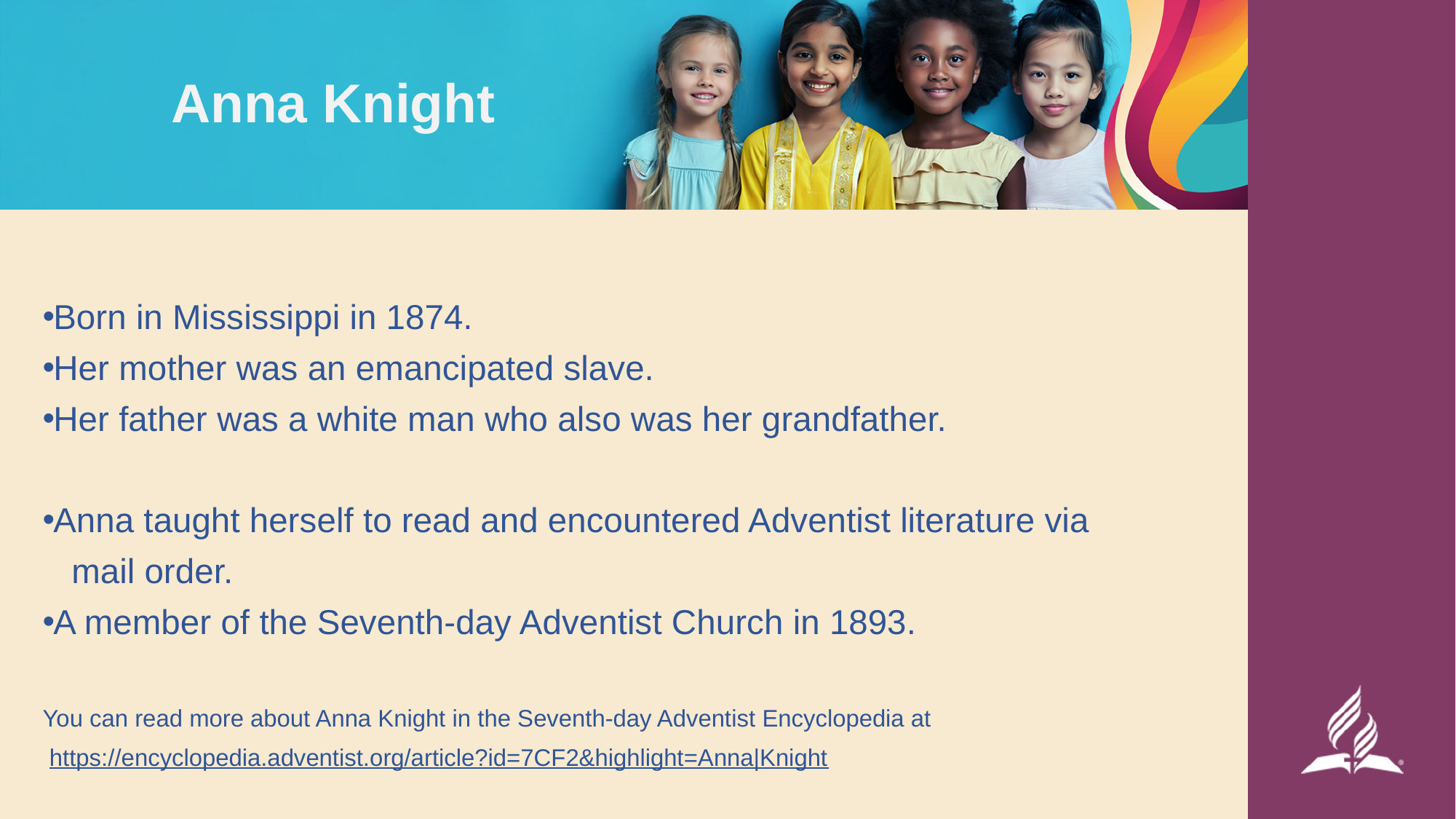

# Anna Knight

Born in Mississippi in 1874.
Her mother was an emancipated slave.
Her father was a white man who also was her grandfather.

Anna taught herself to read and encountered Adventist literature via
   mail order.
A member of the Seventh-day Adventist Church in 1893.

You can read more about Anna Knight in the Seventh-day Adventist Encyclopedia at
 https://encyclopedia.adventist.org/article?id=7CF2&highlight=Anna|Knight